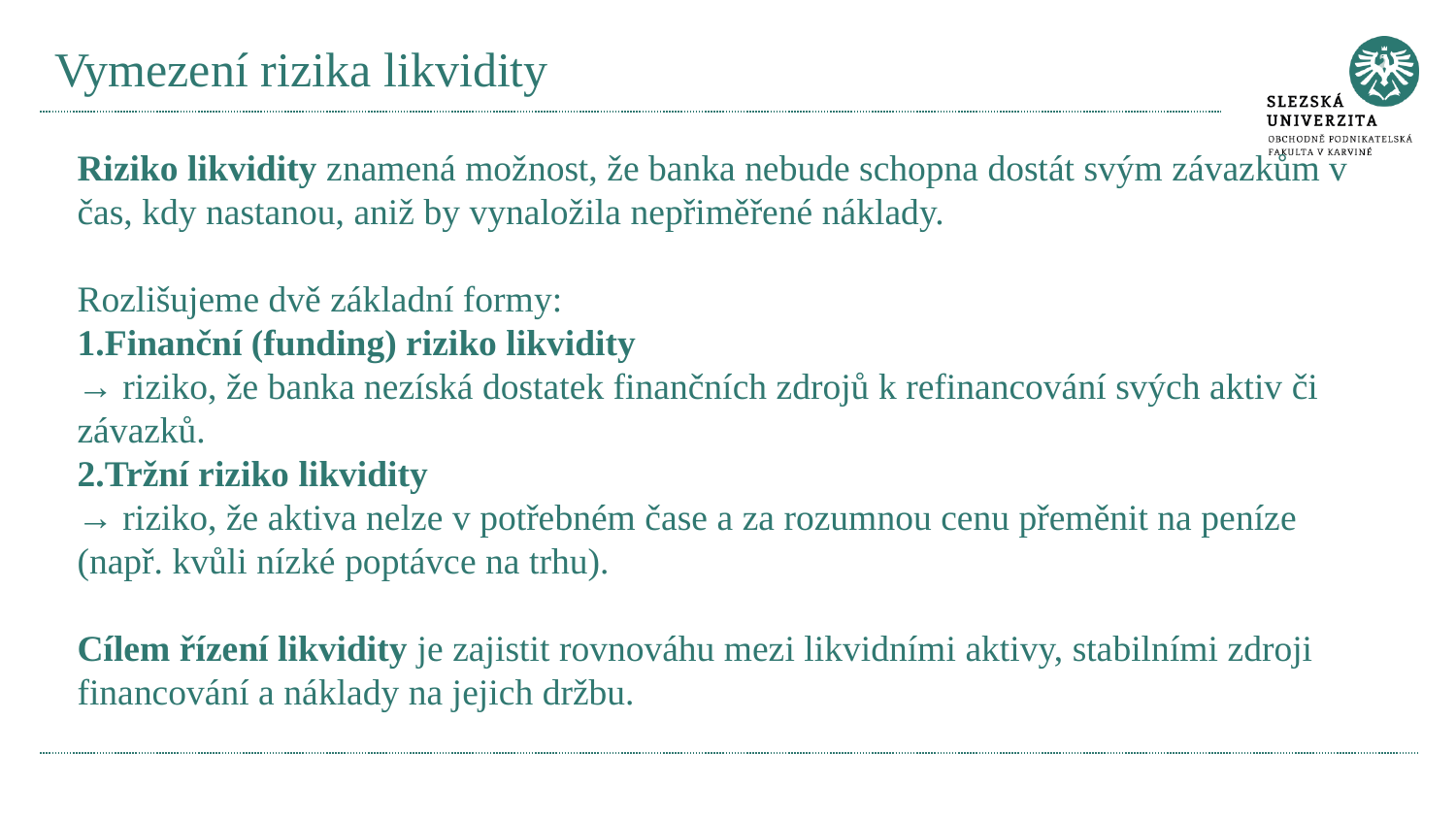

# Vymezení rizika likvidity
Riziko likvidity znamená možnost, že banka nebude schopna dostát svým závazkům v čas, kdy nastanou, aniž by vynaložila nepřiměřené náklady.
Rozlišujeme dvě základní formy:
Finanční (funding) riziko likvidity
→ riziko, že banka nezíská dostatek finančních zdrojů k refinancování svých aktiv či závazků.
Tržní riziko likvidity
→ riziko, že aktiva nelze v potřebném čase a za rozumnou cenu přeměnit na peníze (např. kvůli nízké poptávce na trhu).

Cílem řízení likvidity je zajistit rovnováhu mezi likvidními aktivy, stabilními zdroji financování a náklady na jejich držbu.